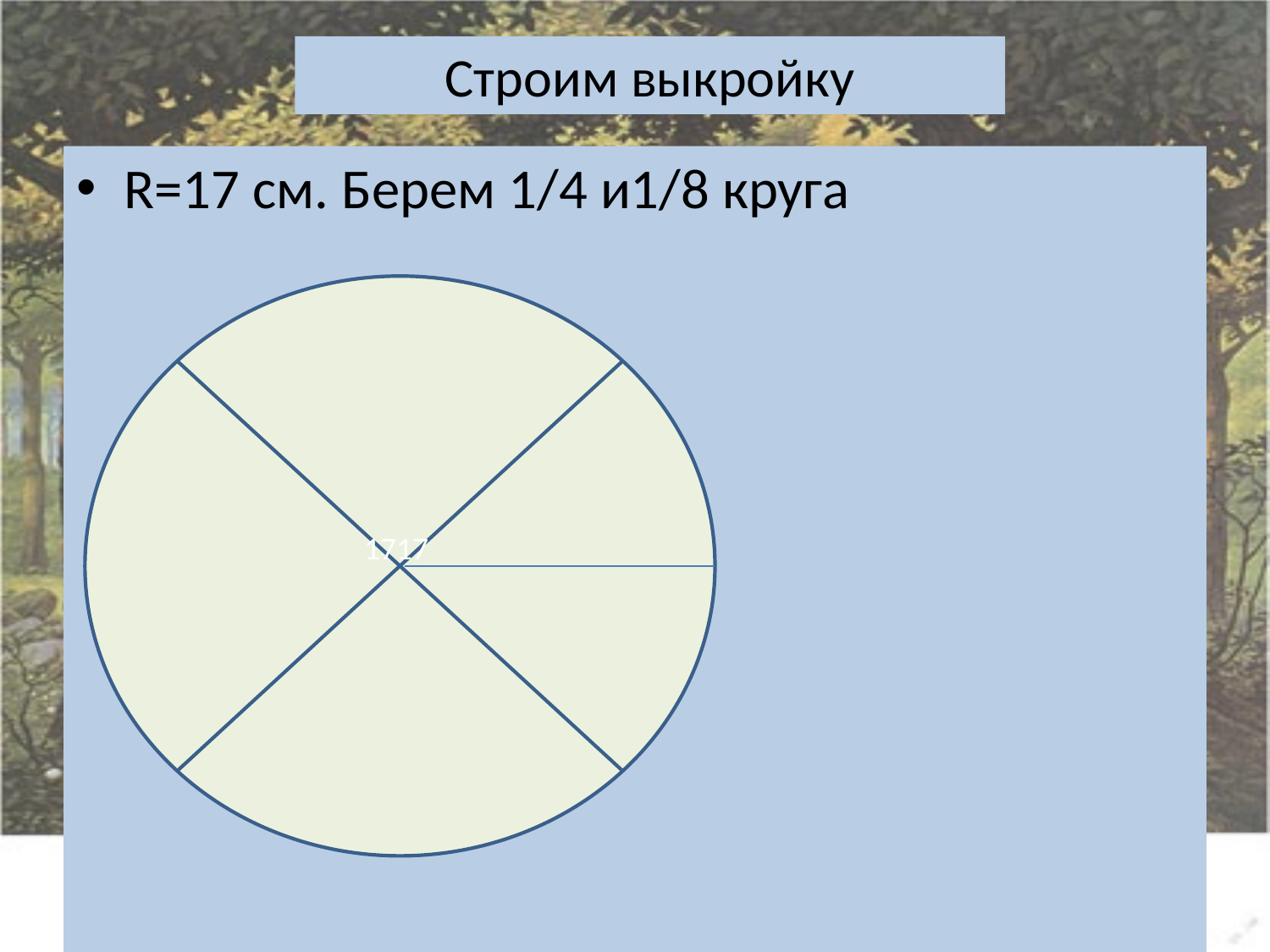

# Строим выкройку
R=17 см. Берем 1/4 и1/8 круга
1717